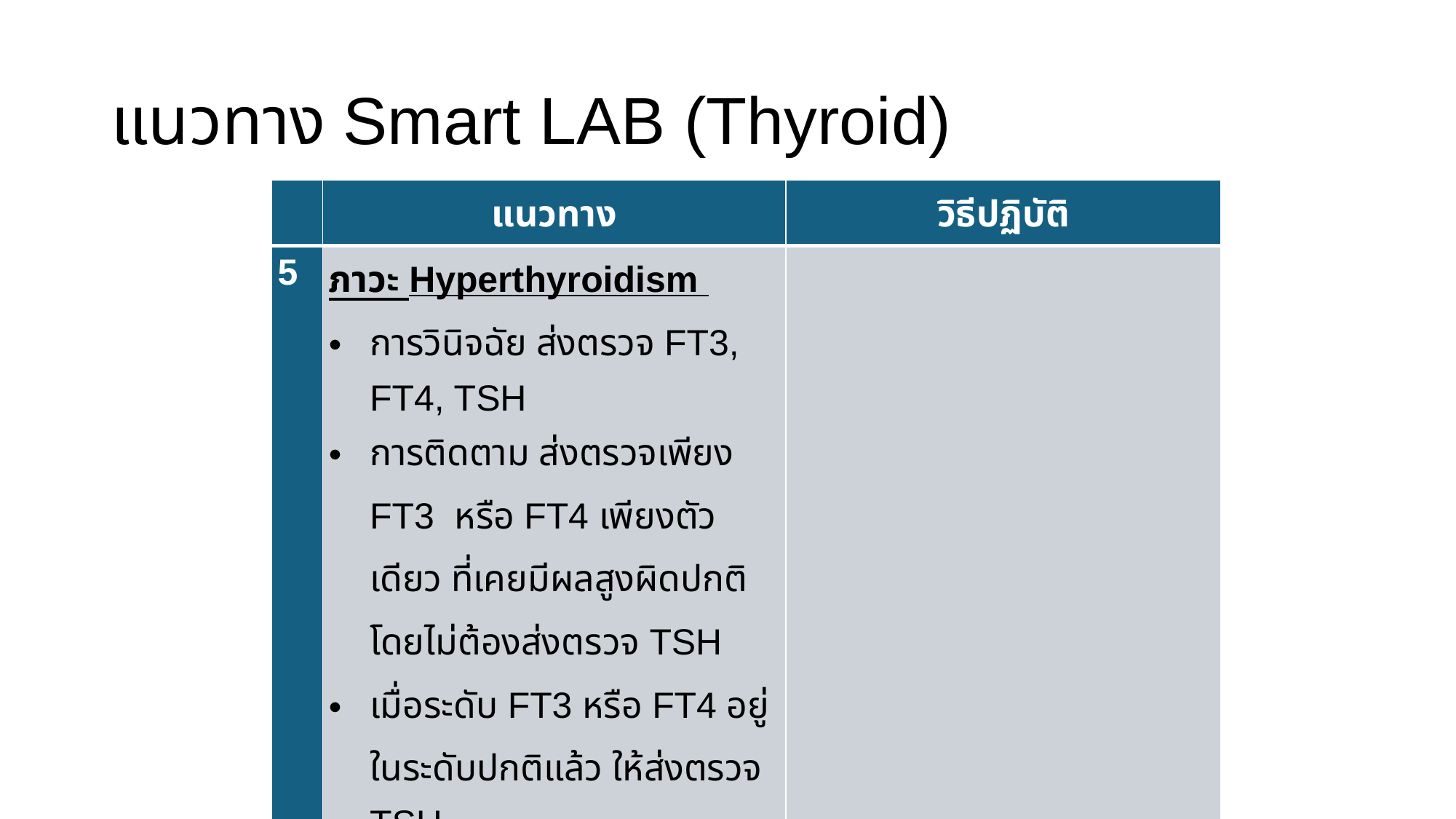

# แนวทาง Smart LAB (Thyroid)
|  | แนวทาง | วิธีปฏิบัติ |
| --- | --- | --- |
| 5 | ภาวะ Hyperthyroidism การวินิจฉัย ส่งตรวจ FT3, FT4, TSH การติดตาม ส่งตรวจเพียง FT3 หรือ FT4 เพียงตัวเดียว ที่เคยมีผลสูงผิดปกติ โดยไม่ต้องส่งตรวจ TSH เมื่อระดับ FT3 หรือ FT4 อยู่ในระดับปกติแล้ว ให้ส่งตรวจ TSH |  |